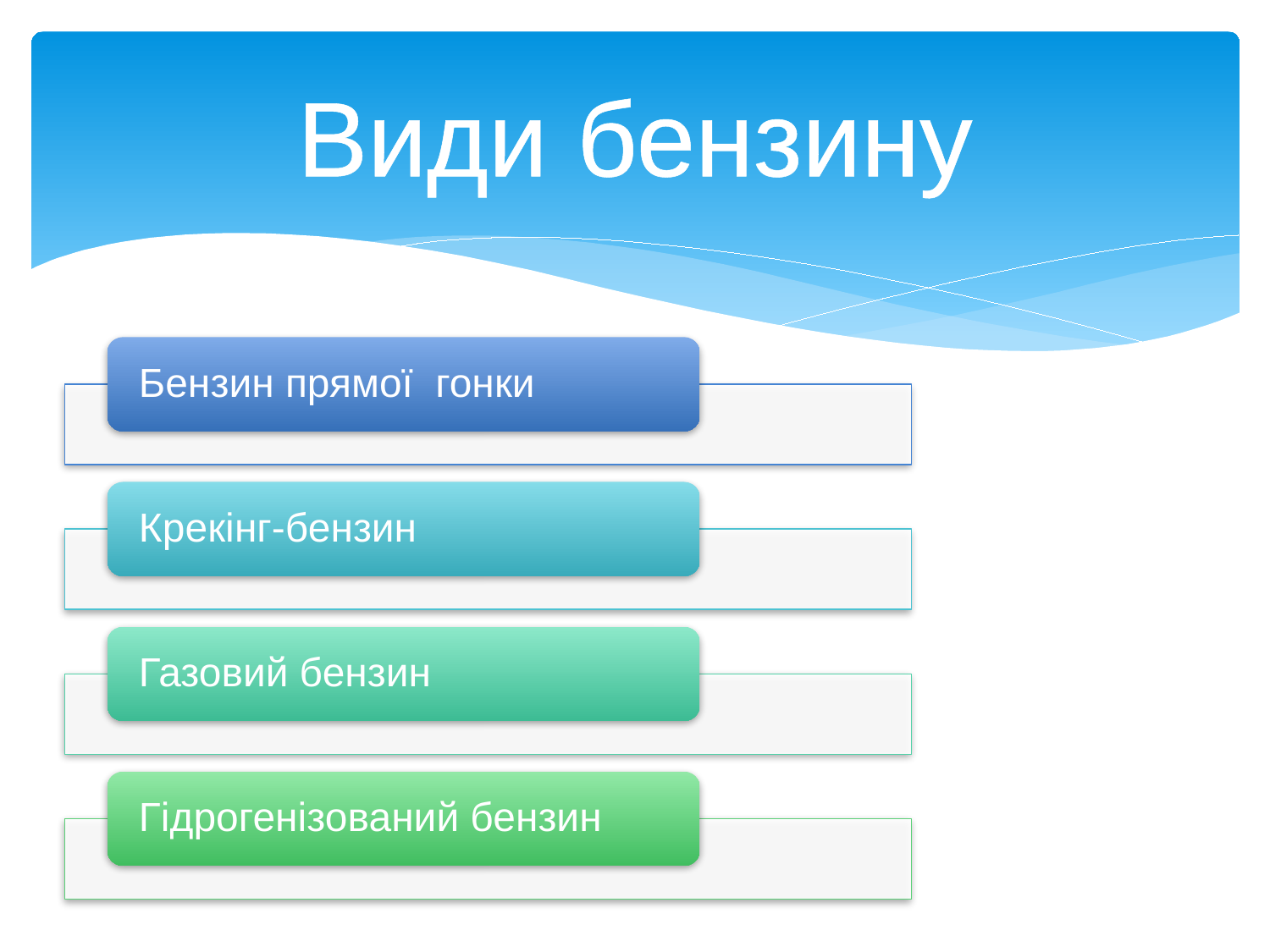

# Види бензину
Бензин прямої  гонки
Крекінг-бензин
Газовий бензин
Гідрогенізований бензин